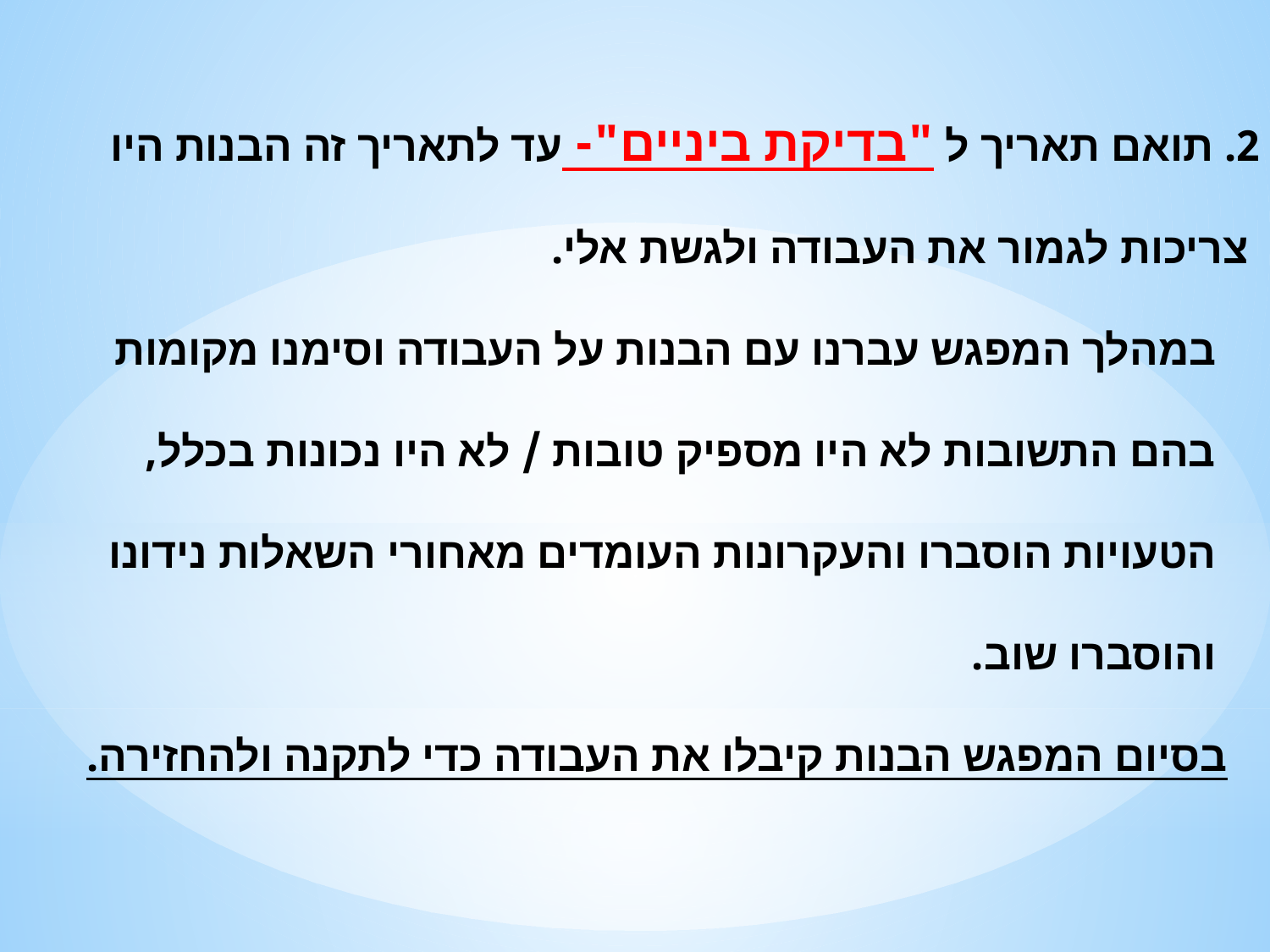

2. תואם תאריך ל "בדיקת ביניים"- עד לתאריך זה הבנות היו
 צריכות לגמור את העבודה ולגשת אלי.
    במהלך המפגש עברנו עם הבנות על העבודה וסימנו מקומות
    בהם התשובות לא היו מספיק טובות / לא היו נכונות בכלל,
    הטעויות הוסברו והעקרונות העומדים מאחורי השאלות נידונו
    והוסברו שוב.
   בסיום המפגש הבנות קיבלו את העבודה כדי לתקנה ולהחזירה.